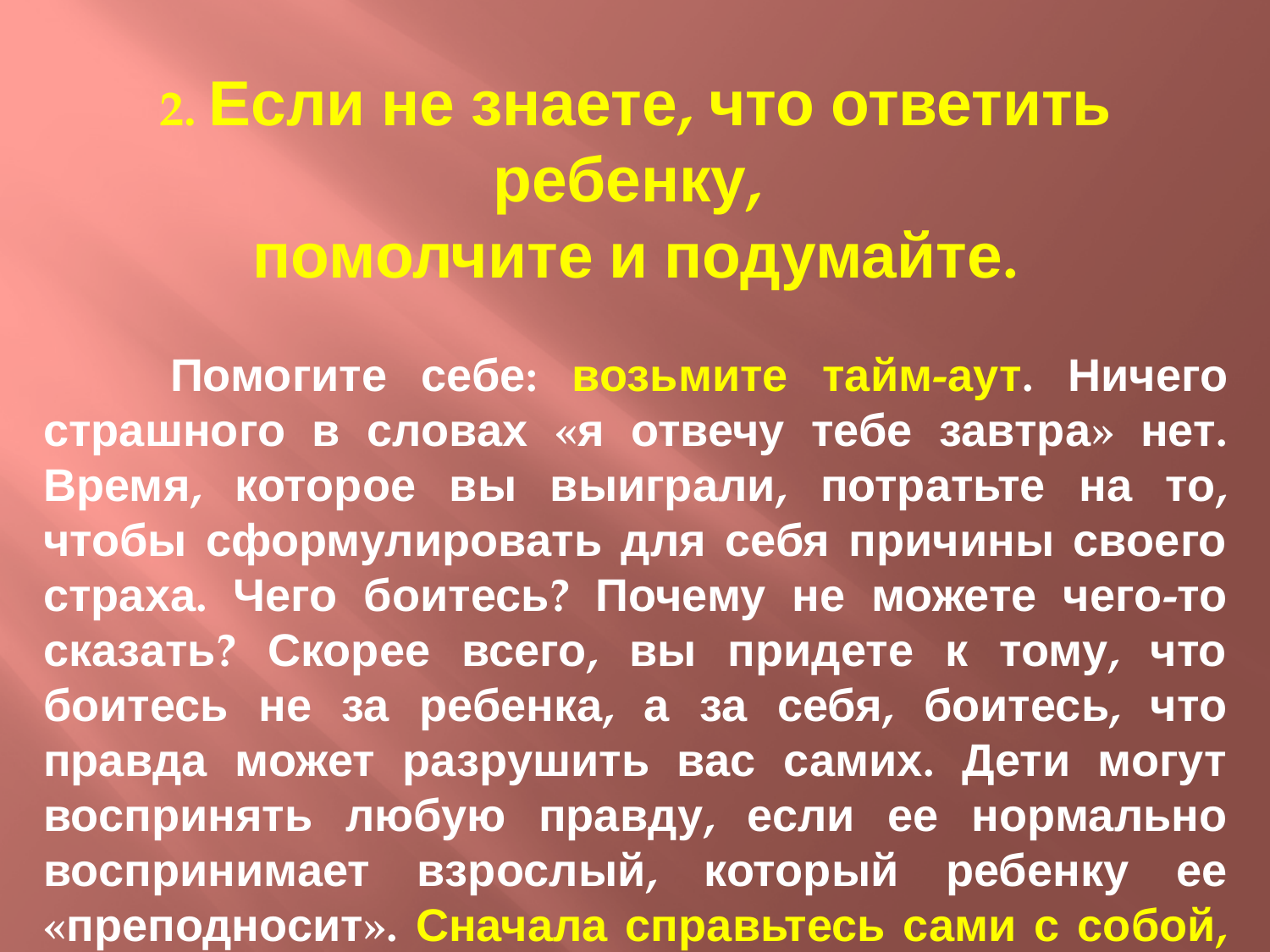

2. Если не знаете, что ответить ребенку,
помолчите и подумайте.

	Помогите себе: возьмите тайм-аут. Ничего страшного в словах «я отвечу тебе завтра» нет. Время, которое вы выиграли, потратьте на то, чтобы сформулировать для себя причины своего страха. Чего боитесь? Почему не можете чего-то сказать? Скорее всего, вы придете к тому, что боитесь не за ребенка, а за себя, боитесь, что правда может разрушить вас самих. Дети могут воспринять любую правду, если ее нормально воспринимает взрослый, который ребенку ее «преподносит». Сначала справьтесь сами с собой, затем говорите с ребенком. Только не лгите!